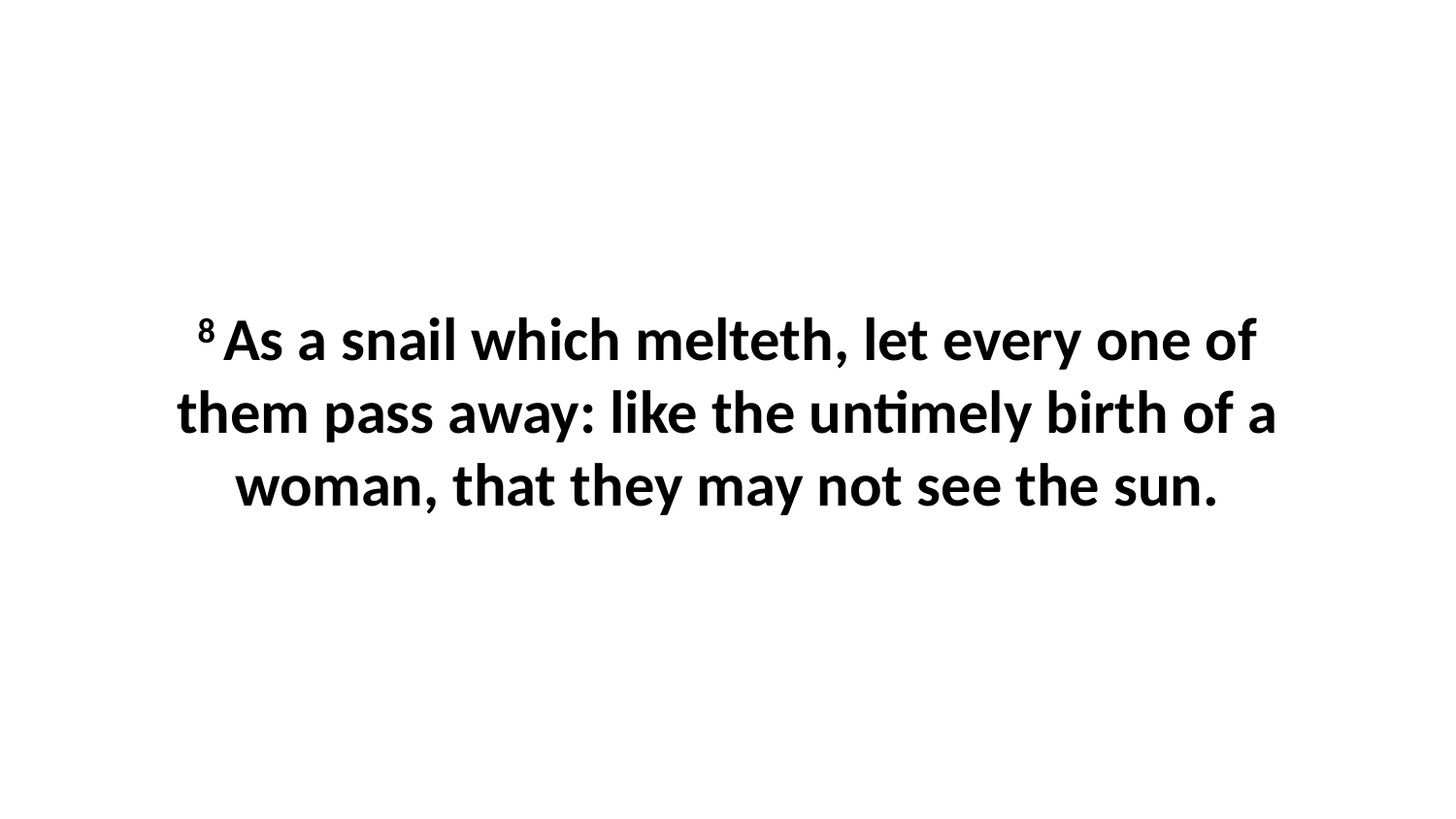

8 As a snail which melteth, let every one of them pass away: like the untimely birth of a woman, that they may not see the sun.